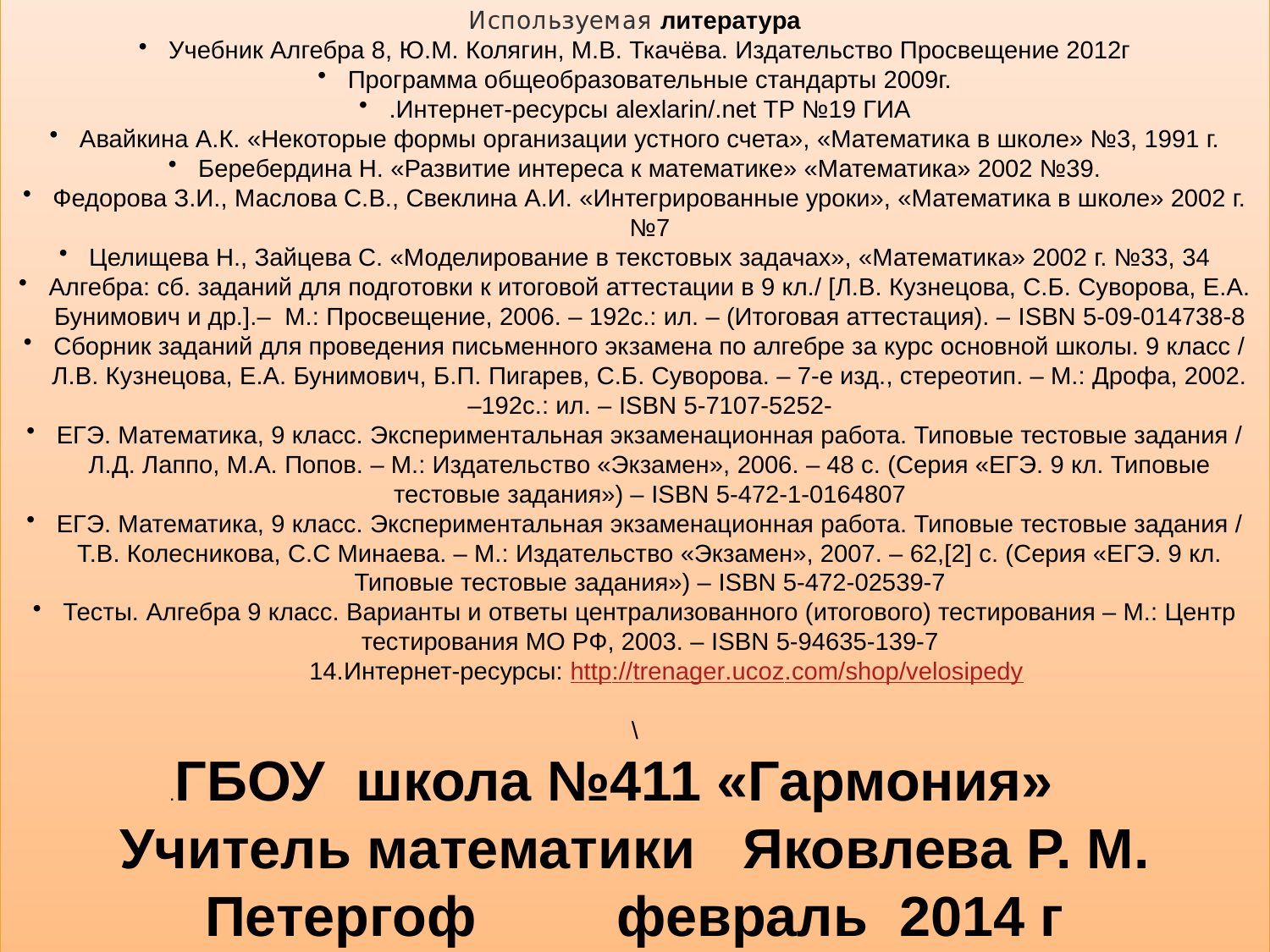

Используемая литература
Учебник Алгебра 8, Ю.М. Колягин, М.В. Ткачёва. Издательство Просвещение 2012г
Программа общеобразовательные стандарты 2009г.
.Интернет-ресурсы alexlarin/.net ТР №19 ГИА
Авайкина А.К. «Некоторые формы организации устного счета», «Математика в школе» №3, 1991 г.
Беребердина Н. «Развитие интереса к математике» «Математика» 2002 №39.
Федорова З.И., Маслова С.В., Свеклина А.И. «Интегрированные уроки», «Математика в школе» 2002 г. №7
Целищева Н., Зайцева С. «Моделирование в текстовых задачах», «Математика» 2002 г. №33, 34
Алгебра: сб. заданий для подготовки к итоговой аттестации в 9 кл./ [Л.В. Кузнецова, С.Б. Суворова, Е.А. Бунимович и др.].–  М.: Просвещение, 2006. – 192с.: ил. – (Итоговая аттестация). – ISBN 5-09-014738-8
Сборник заданий для проведения письменного экзамена по алгебре за курс основной школы. 9 класс / Л.В. Кузнецова, Е.А. Бунимович, Б.П. Пигарев, С.Б. Суворова. – 7-е изд., стереотип. – М.: Дрофа, 2002. –192с.: ил. – ISBN 5-7107-5252-
ЕГЭ. Математика, 9 класс. Экспериментальная экзаменационная работа. Типовые тестовые задания / Л.Д. Лаппо, М.А. Попов. – М.: Издательство «Экзамен», 2006. – 48 с. (Серия «ЕГЭ. 9 кл. Типовые тестовые задания») – ISBN 5-472-1-0164807
ЕГЭ. Математика, 9 класс. Экспериментальная экзаменационная работа. Типовые тестовые задания / Т.В. Колесникова, С.С Минаева. – М.: Издательство «Экзамен», 2007. – 62,[2] с. (Серия «ЕГЭ. 9 кл. Типовые тестовые задания») – ISBN 5-472-02539-7
Тесты. Алгебра 9 класс. Варианты и ответы централизованного (итогового) тестирования – М.: Центр тестирования МО РФ, 2003. – ISBN 5-94635-139-7
         14.Интернет-ресурсы: http://trenager.ucoz.com/shop/velosipedy

\
.ГБОУ  школа №411 «Гармония»
Учитель математики   Яковлева Р. М.
Петергоф         февраль  2014 г